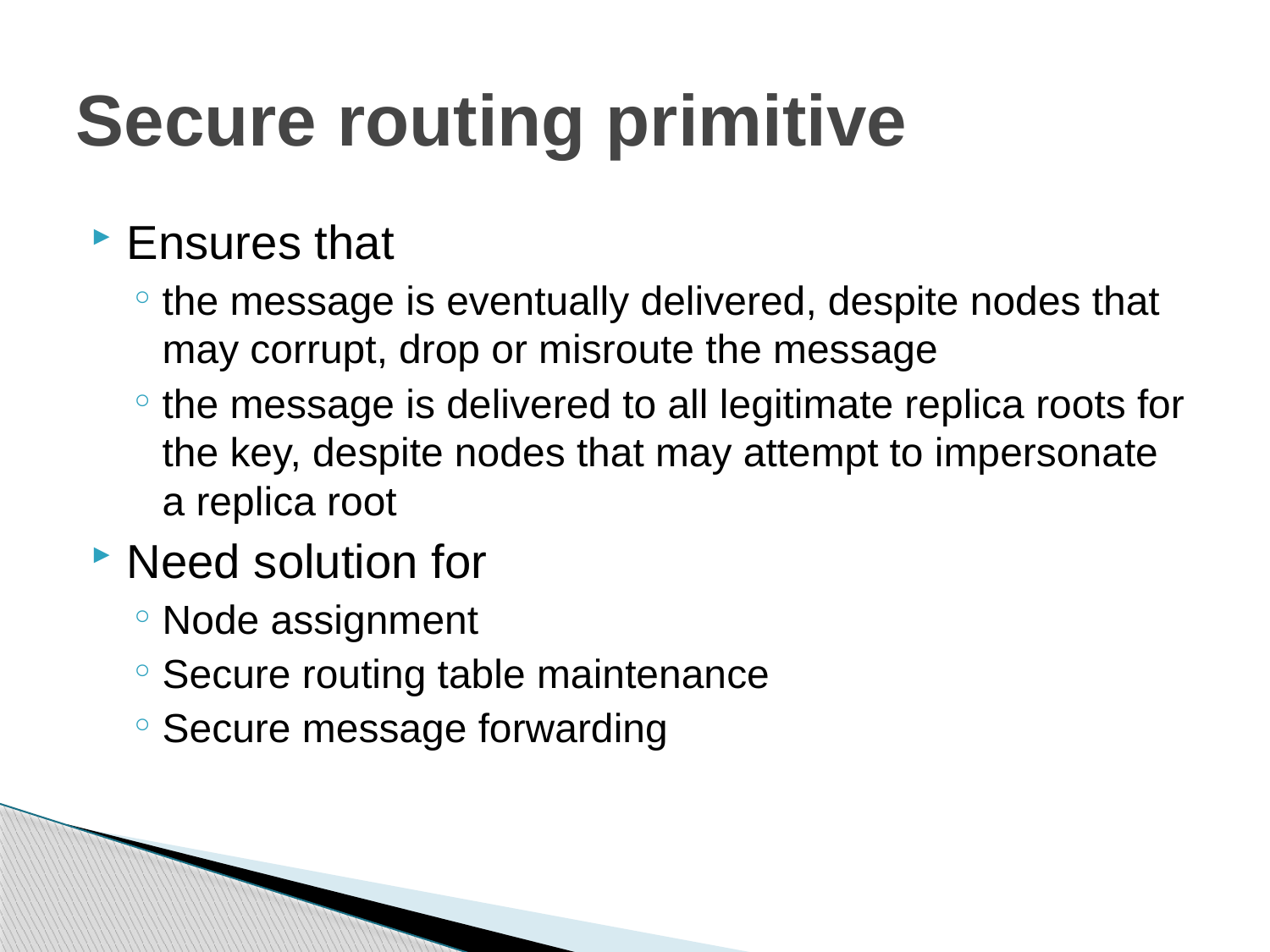

# Secure routing primitive
Ensures that
the message is eventually delivered, despite nodes that may corrupt, drop or misroute the message
the message is delivered to all legitimate replica roots for the key, despite nodes that may attempt to impersonate a replica root
Need solution for
Node assignment
Secure routing table maintenance
Secure message forwarding